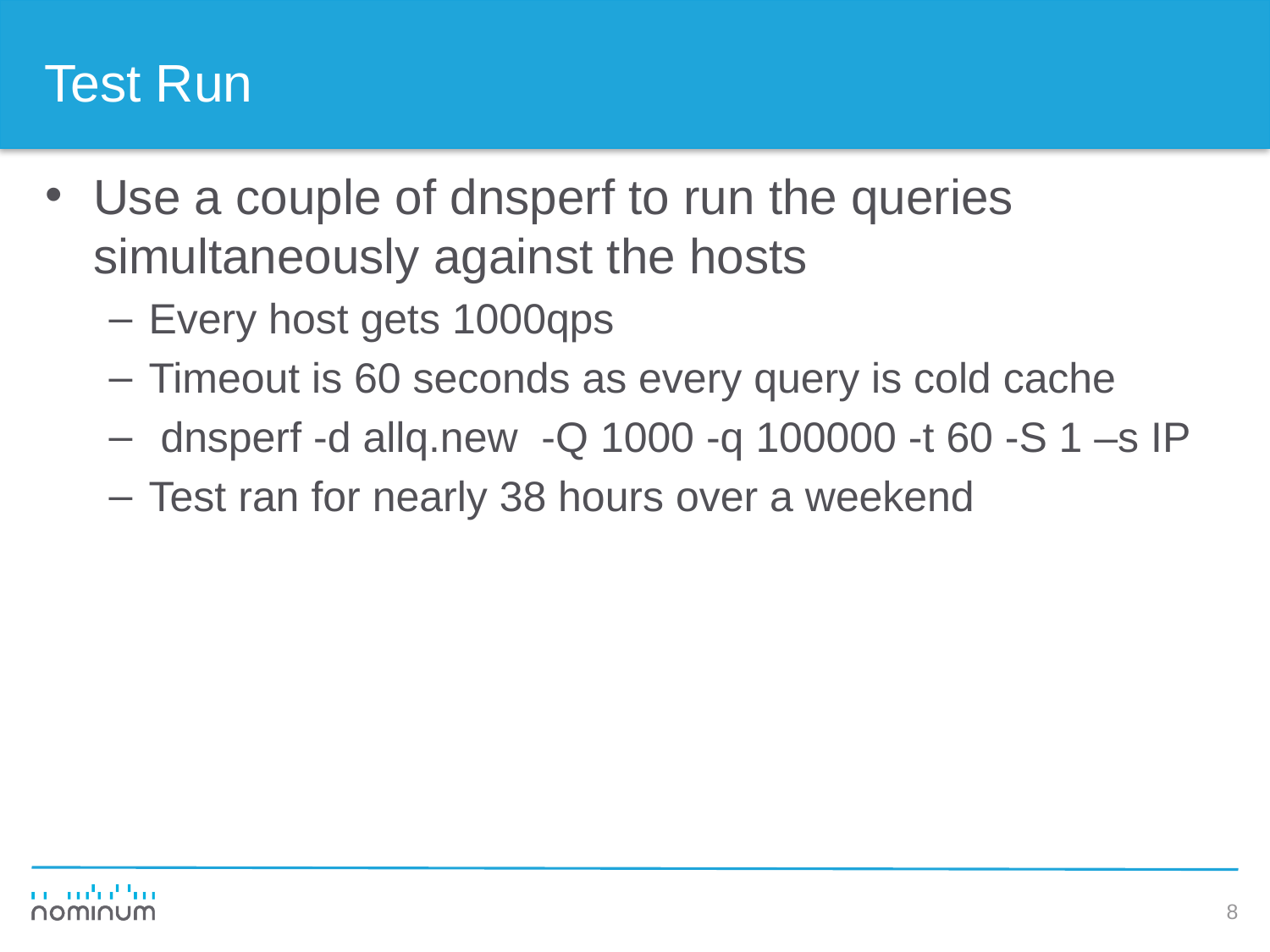

# Test Run
Use a couple of dnsperf to run the queries simultaneously against the hosts
Every host gets 1000qps
Timeout is 60 seconds as every query is cold cache
 dnsperf -d allq.new  -Q 1000 -q 100000 -t 60 -S 1 –s IP
Test ran for nearly 38 hours over a weekend
8